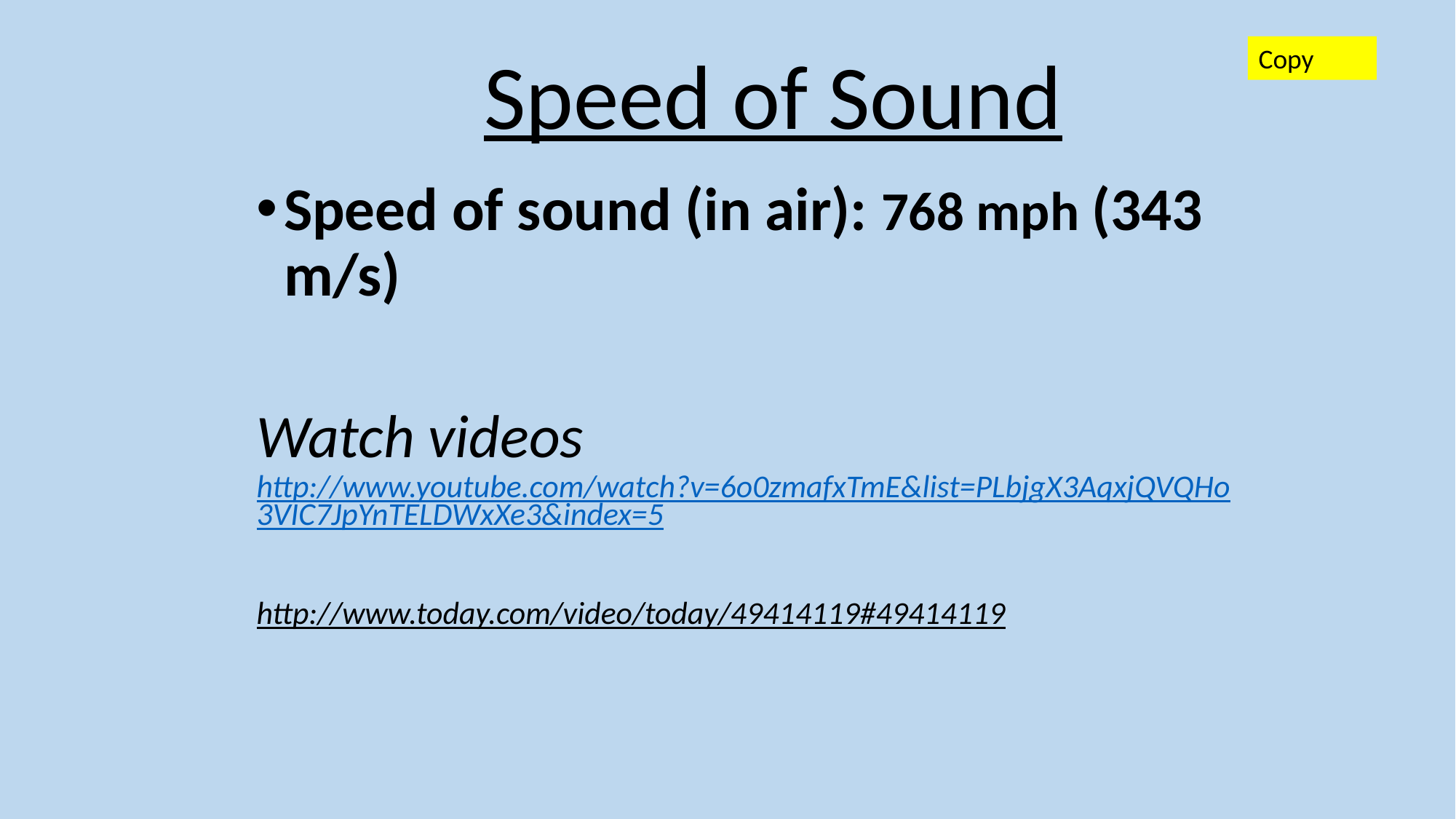

Copy
# Speed of Sound
Speed of sound (in air): 768 mph (343 m/s)

Watch videos http://www.youtube.com/watch?v=6o0zmafxTmE&list=PLbjgX3AqxjQVQHo3VIC7JpYnTELDWxXe3&index=5

http://www.today.com/video/today/49414119#49414119